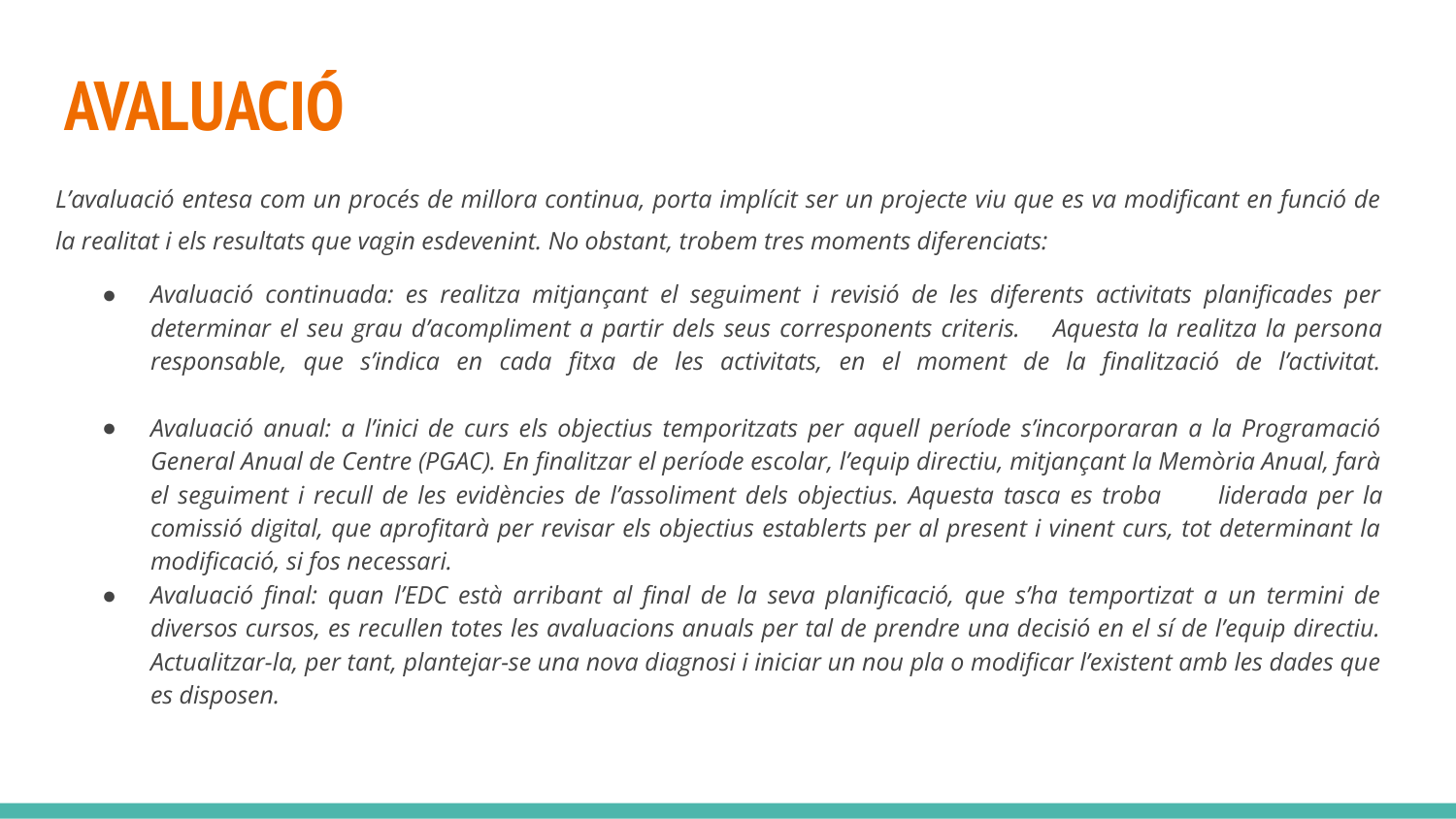

# AVALUACIÓ
L’avaluació entesa com un procés de millora continua, porta implícit ser un projecte viu que es va modificant en funció de la realitat i els resultats que vagin esdevenint. No obstant, trobem tres moments diferenciats:
Avaluació continuada: es realitza mitjançant el seguiment i revisió de les diferents activitats planificades per determinar el seu grau d’acompliment a partir dels seus corresponents criteris. 	Aquesta la realitza la persona responsable, que s’indica en cada fitxa de les activitats, en el moment de la finalització de l’activitat.
Avaluació anual: a l’inici de curs els objectius temporitzats per aquell període s’incorporaran a la Programació General Anual de Centre (PGAC). En finalitzar el període escolar, l’equip directiu, mitjançant la Memòria Anual, farà el seguiment i recull de les evidències de l’assoliment dels objectius. Aquesta tasca es troba 	liderada per la comissió digital, que aprofitarà per revisar els objectius establerts per al present i vinent curs, tot determinant la modificació, si fos necessari.
Avaluació final: quan l’EDC està arribant al final de la seva planificació, que s’ha temportizat a un termini de diversos cursos, es recullen totes les avaluacions anuals per tal de prendre una decisió en el sí de l’equip directiu. Actualitzar-la, per tant, plantejar-se una nova diagnosi i iniciar un nou pla o modificar l’existent amb les dades que es disposen.